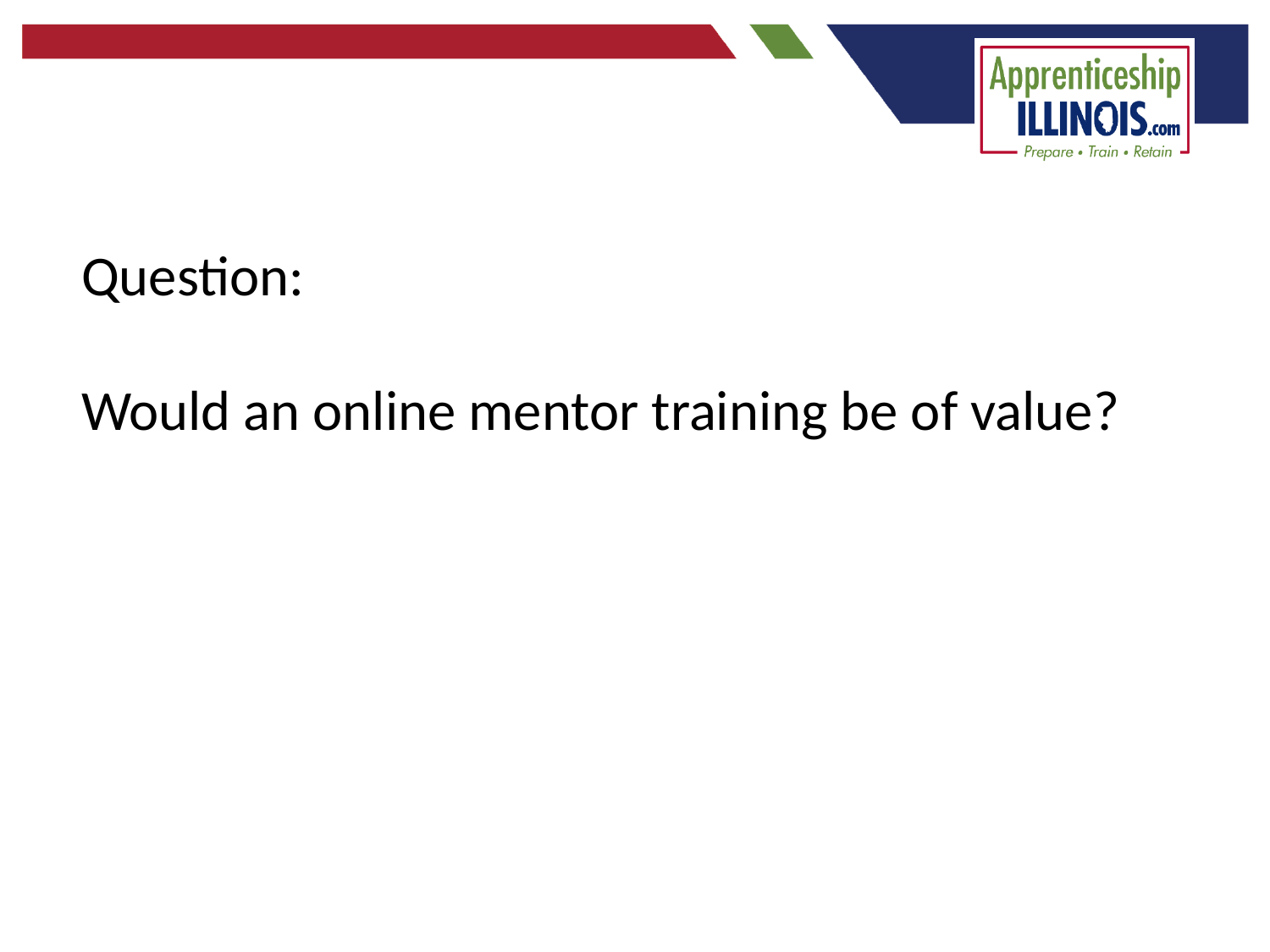

Question:

Would an online mentor training be of value?